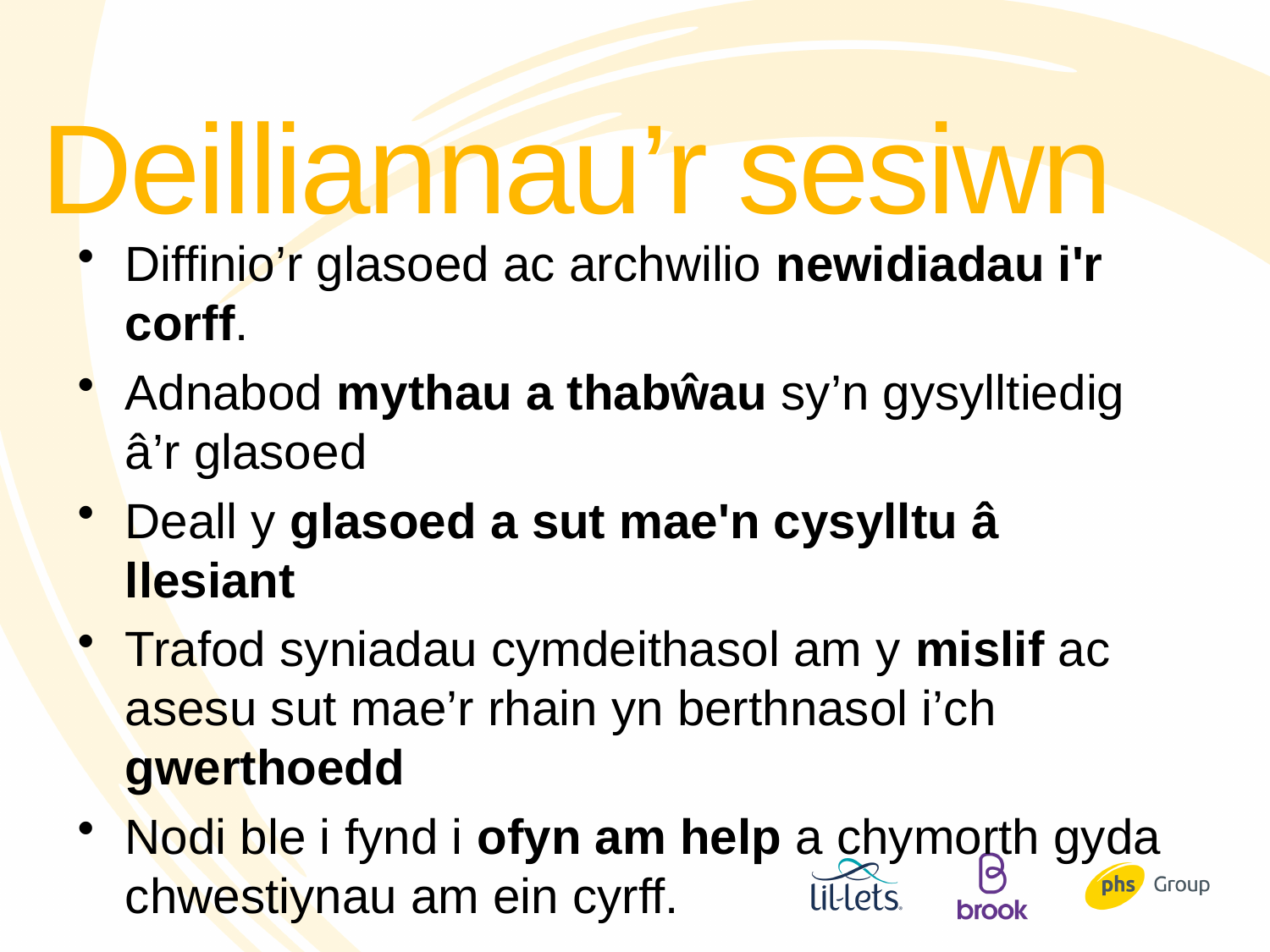

# Deilliannau’r sesiwn
Diffinio’r glasoed ac archwilio newidiadau i'r corff.
Adnabod mythau a thabŵau sy’n gysylltiedig â’r glasoed
Deall y glasoed a sut mae'n cysylltu â llesiant
Trafod syniadau cymdeithasol am y mislif ac asesu sut mae’r rhain yn berthnasol i’ch gwerthoedd
Nodi ble i fynd i ofyn am help a chymorth gyda chwestiynau am ein cyrff.